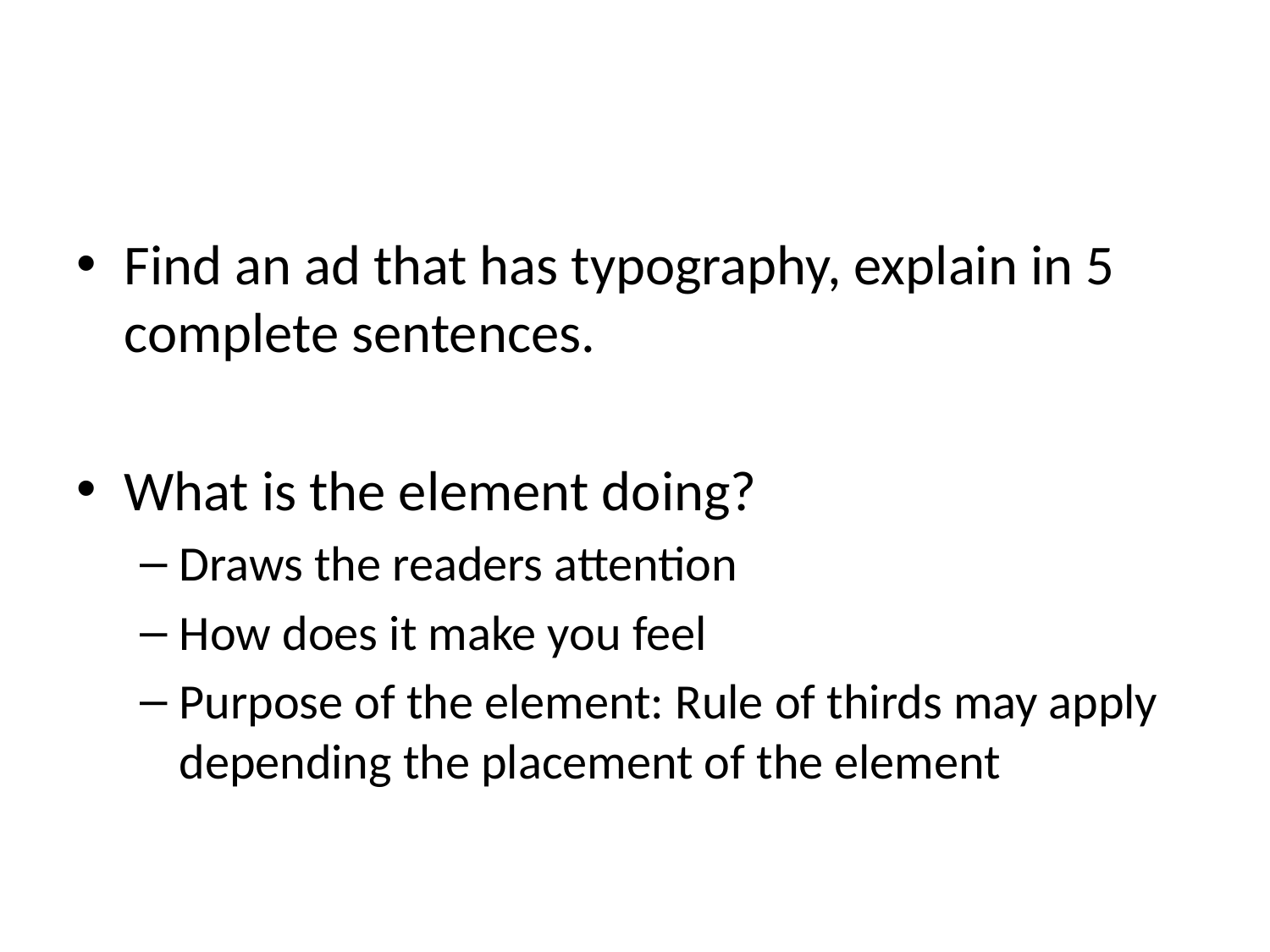

#
Find an ad that has typography, explain in 5 complete sentences.

What is the element doing?
Draws the readers attention
How does it make you feel
Purpose of the element: Rule of thirds may apply depending the placement of the element